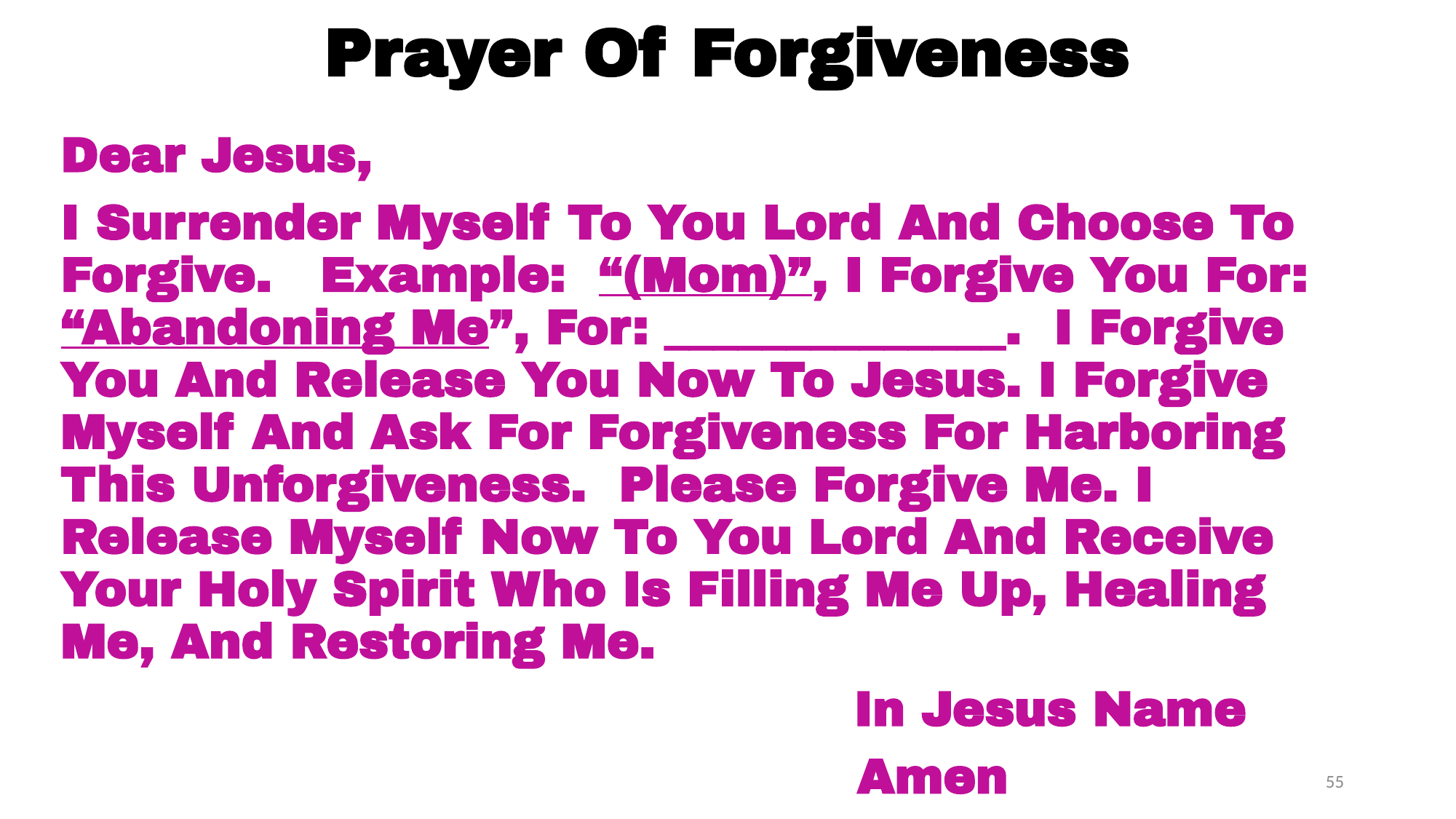

# Prayer Of Forgiveness
Dear Jesus,
I Surrender Myself To You Lord And Choose To Forgive.   Example:  “(Mom)”, I Forgive You For: “Abandoning Me”, For: ______________.  I Forgive You And Release You Now To Jesus. I Forgive Myself And Ask For Forgiveness For Harboring This Unforgiveness.  Please Forgive Me. I Release Myself Now To You Lord And Receive Your Holy Spirit Who Is Filling Me Up, Healing Me, And Restoring Me.
                                                 In Jesus Name
							  Amen
55